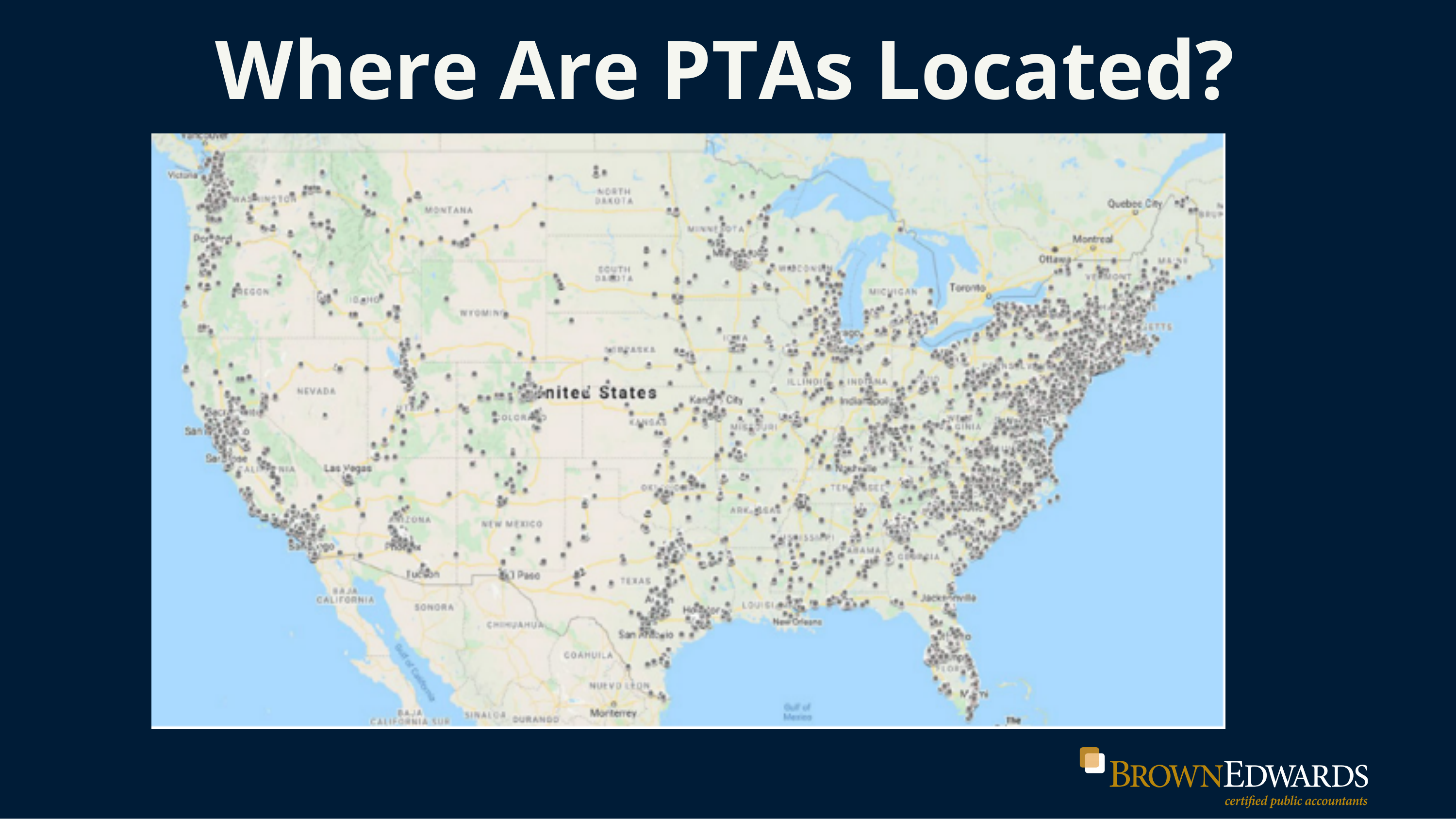

Where Are PTAs Located?

### Chart: Title

| Category |
|---|